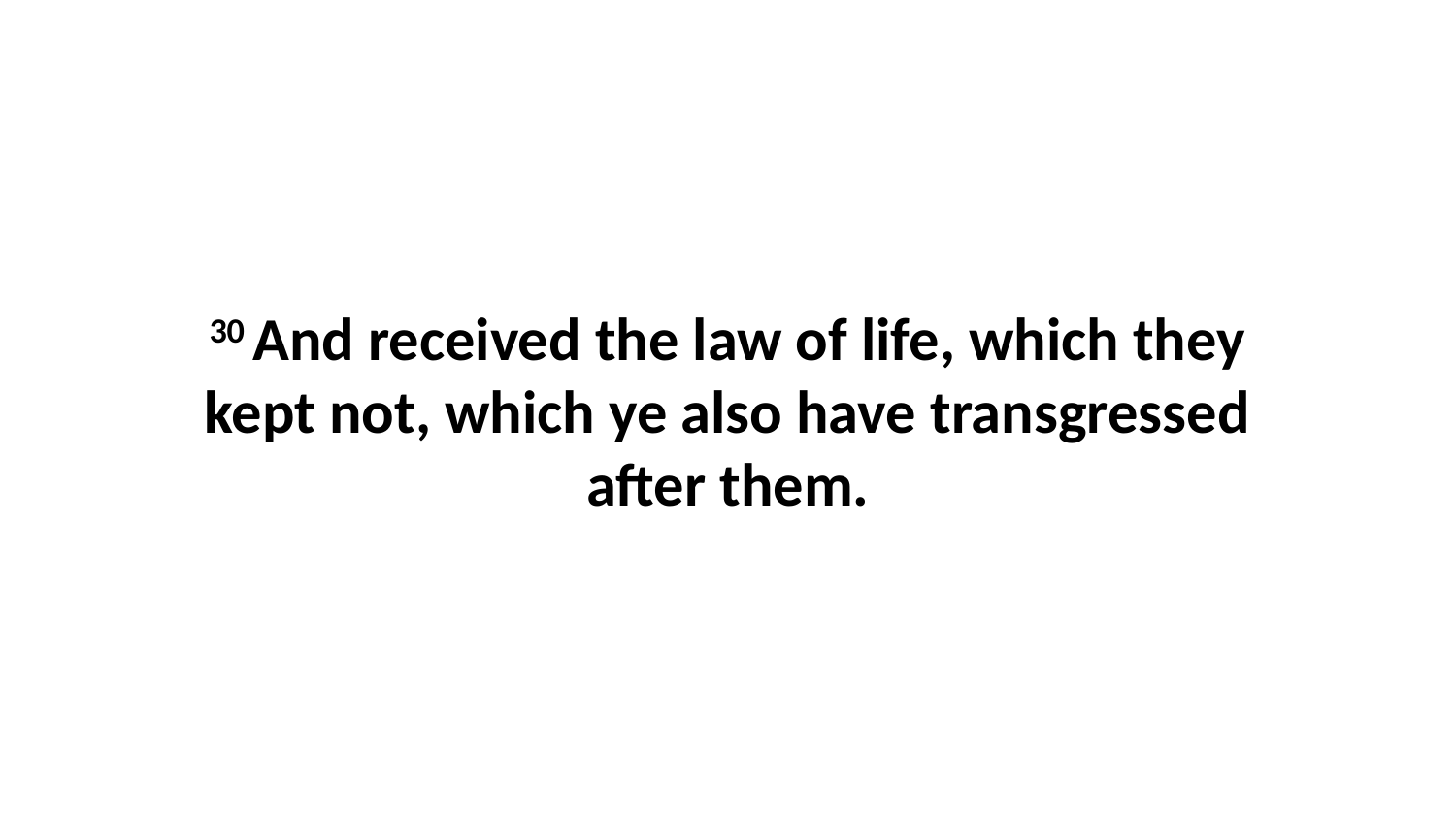

30 And received the law of life, which they kept not, which ye also have transgressed after them.